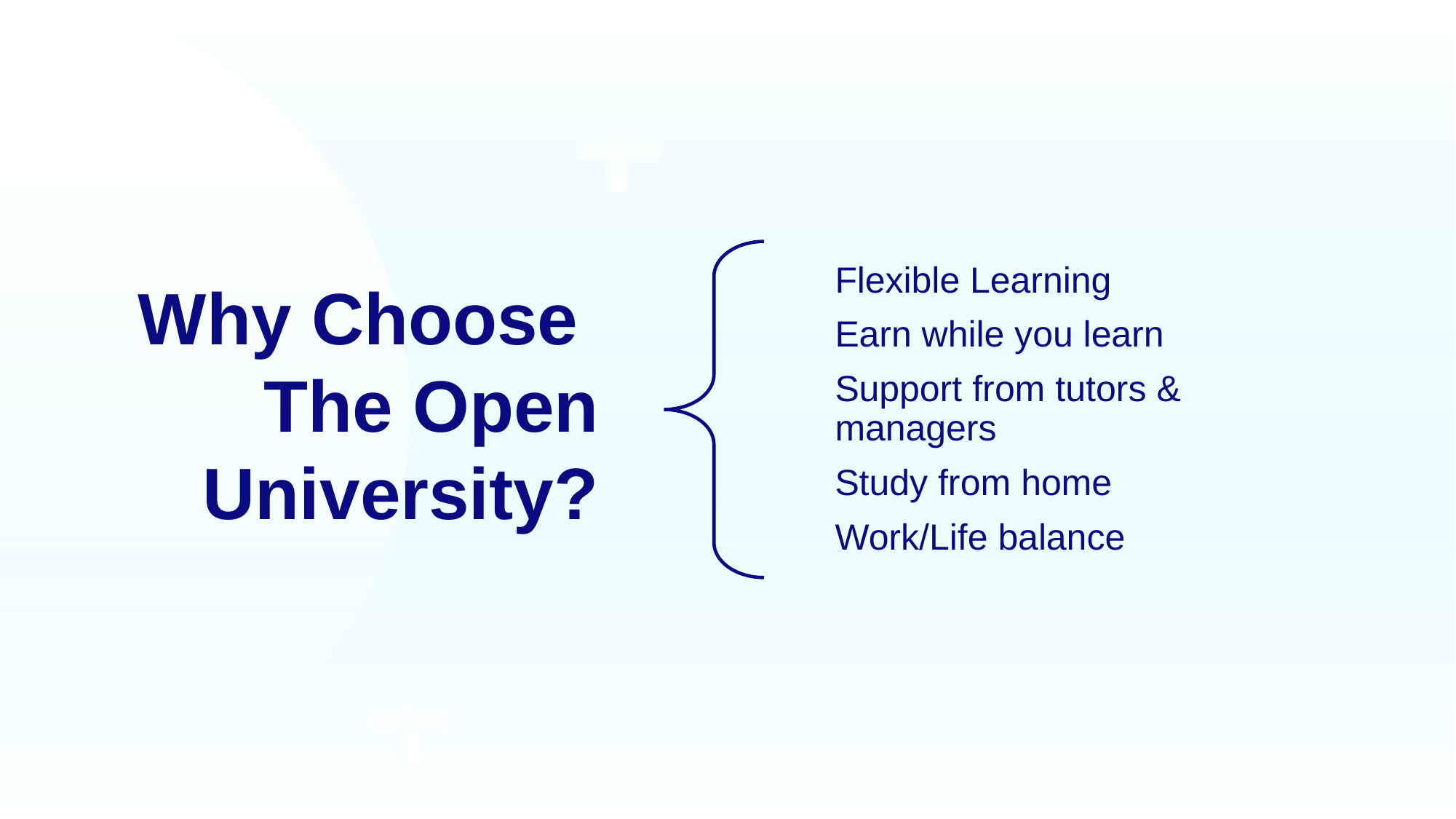

# Why Choose  The Open University?
Flexible Learning
Earn while you learn
Support from tutors & managers
Study from home
Work/Life balance